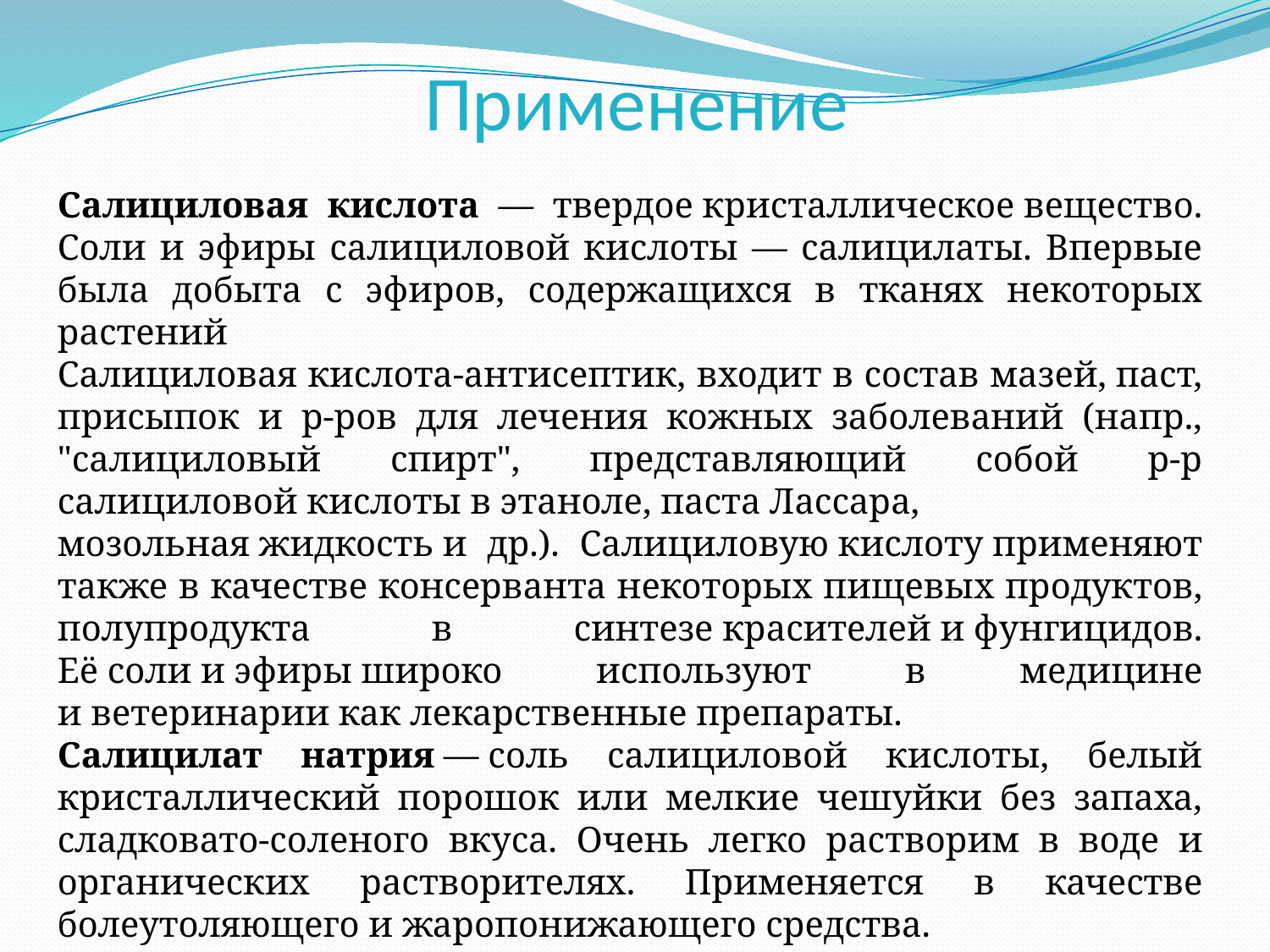

# Применение
Салициловая кислота — твердое кристаллическое вещество. Соли и эфиры салициловой кислоты — салицилаты. Впервые была добыта с эфиров, содержащихся в тканях некоторых растений
Салициловая кислота-антисептик, входит в состав мазей, паст, присыпок и р-ров для лечения кожных заболеваний (напр., "салициловый спирт", представляющий собой р-р салициловой кислоты в этаноле, паста Лассара, мозольная жидкость и др.). Салициловую кислоту применяют также в качестве консерванта некоторых пищевых продуктов, полупродукта в синтезе красителей и фунгицидов. Её соли и эфиры широко используют в медицине и ветеринарии как лекарственные препараты.
Салицилат натрия — соль салициловой кислоты, белый кристаллический порошок или мелкие чешуйки без запаха, сладковато-соленого вкуса. Очень легко растворим в воде и органических растворителях. Применяется в качестве болеутоляющего и жаропонижающего средства.